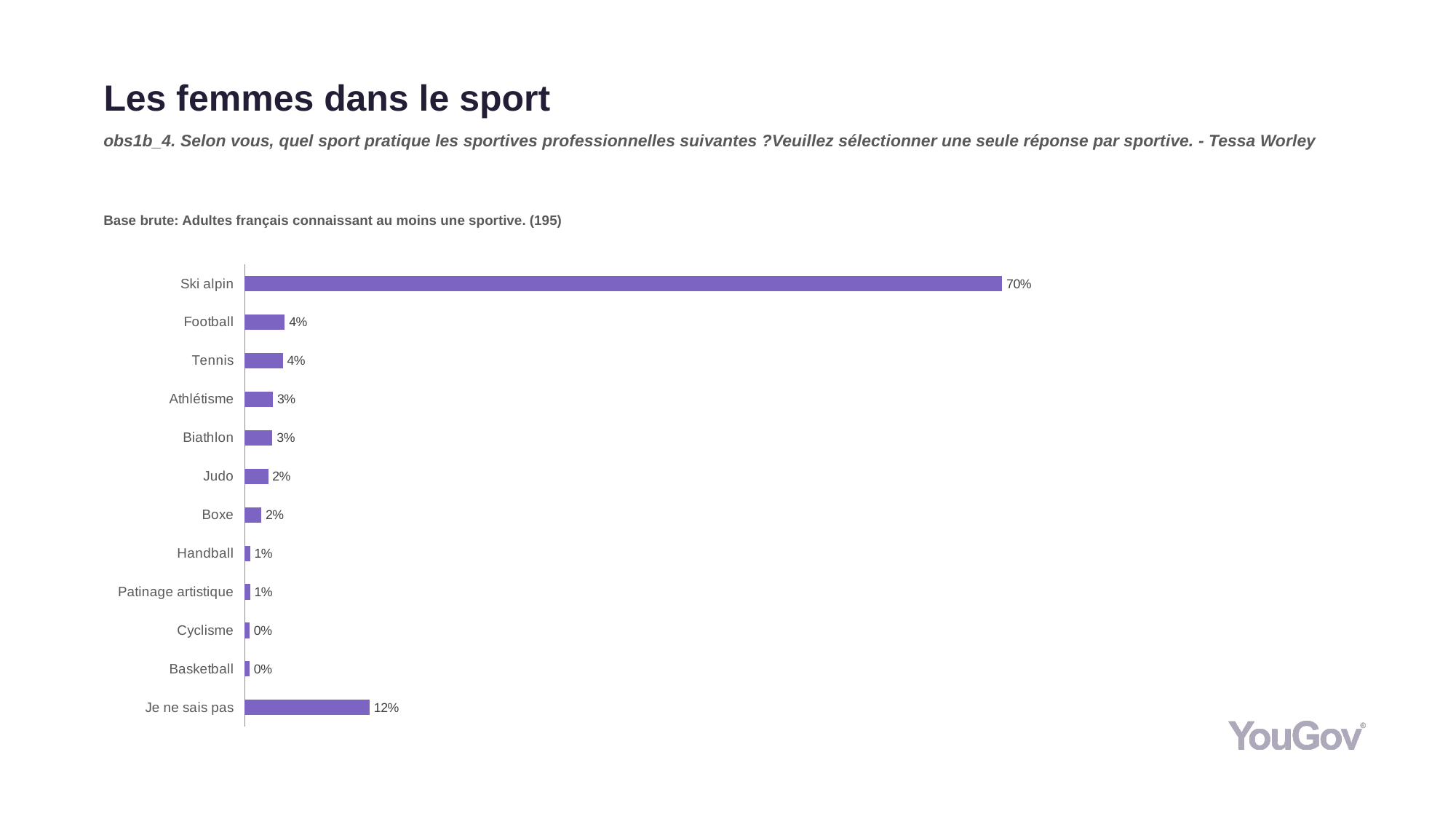

# Les femmes dans le sport
obs1b_4. Selon vous, quel sport pratique les sportives professionnelles suivantes ?Veuillez sélectionner une seule réponse par sportive. - Tessa Worley
Base brute: Adultes français connaissant au moins une sportive. (195)

### Chart

| Category | Total (n=195) |
|---|---|
| Je ne sais pas | 0.1159 |
| Basketball | 0.0046 |
| Cyclisme | 0.0046 |
| Patinage artistique | 0.0051 |
| Handball | 0.0051 |
| Boxe | 0.0155 |
| Judo | 0.0218 |
| Biathlon | 0.0258 |
| Athlétisme | 0.0263 |
| Tennis | 0.0354 |
| Football | 0.0373 |
| Ski alpin | 0.7026 |